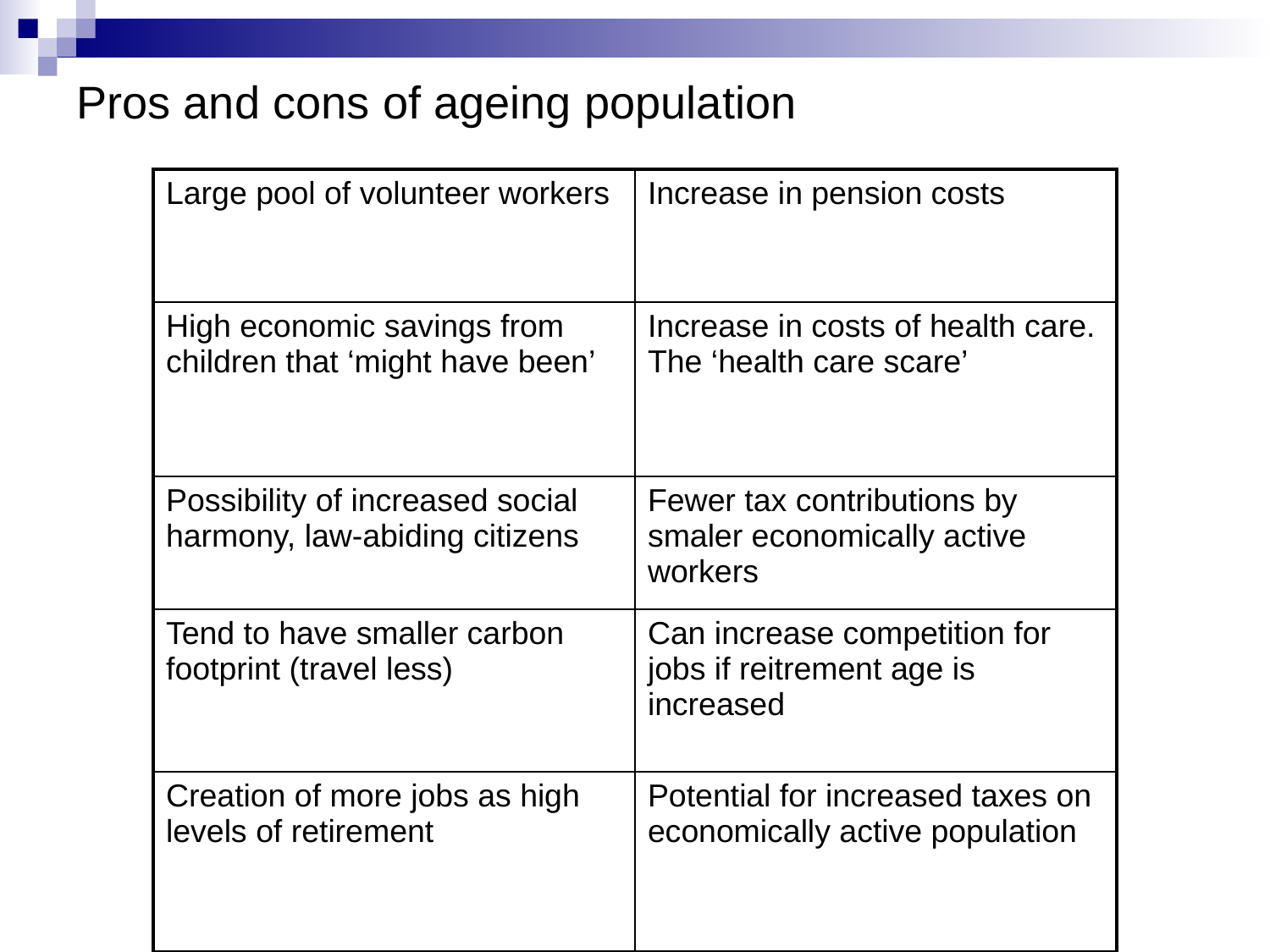

# Pros and cons of ageing population
| Large pool of volunteer workers | Increase in pension costs |
| --- | --- |
| High economic savings from children that ‘might have been’ | Increase in costs of health care. The ‘health care scare’ |
| Possibility of increased social harmony, law-abiding citizens | Fewer tax contributions by smaler economically active workers |
| Tend to have smaller carbon footprint (travel less) | Can increase competition for jobs if reitrement age is increased |
| Creation of more jobs as high levels of retirement | Potential for increased taxes on economically active population |